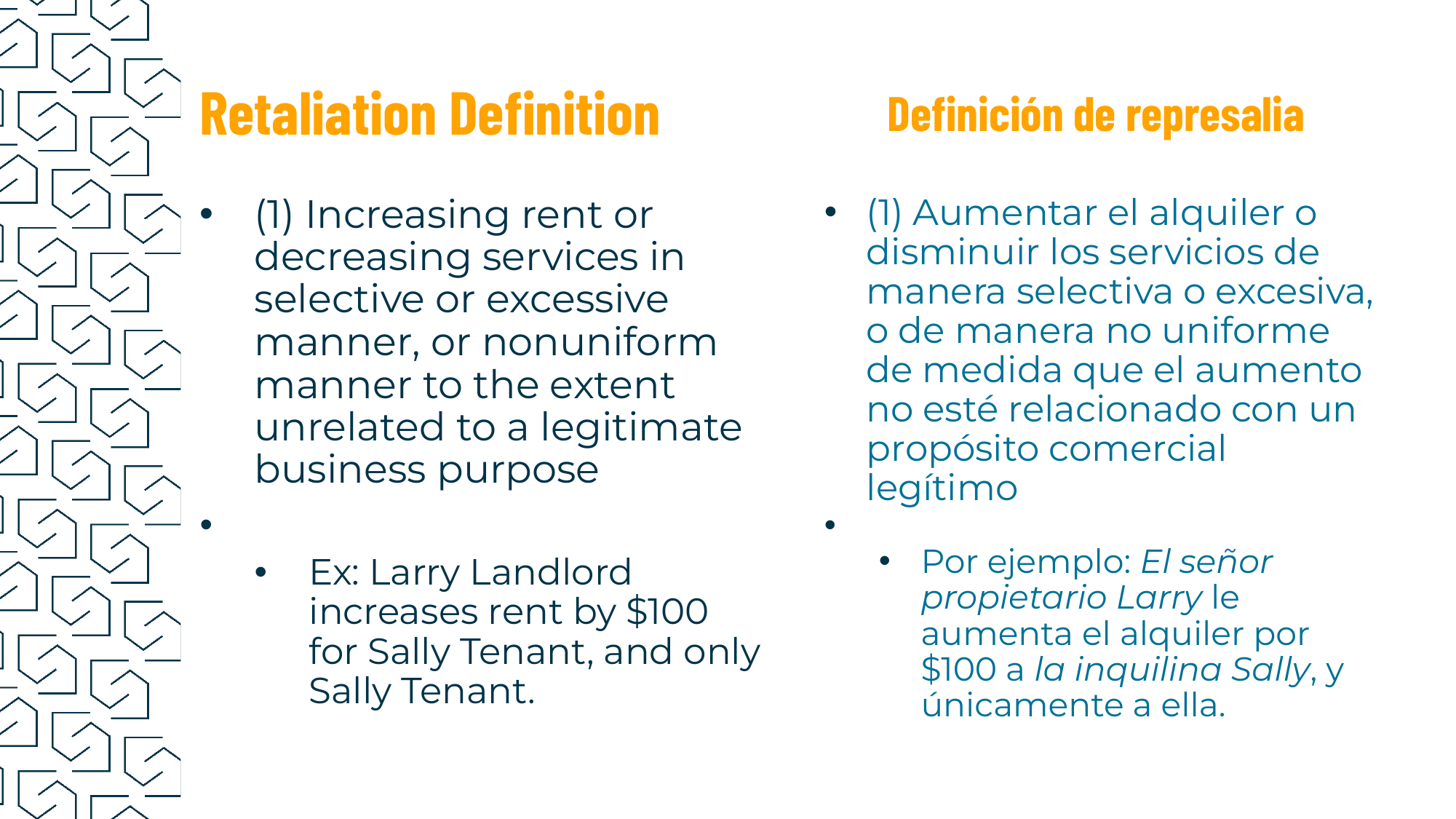

Retaliation Definition
Definición de represalia
(1) Increasing rent or decreasing services in selective or excessive manner, or nonuniform manner to the extent unrelated to a legitimate business purpose

Ex: Larry Landlord increases rent by $100 for Sally Tenant, and only Sally Tenant.
(1) Aumentar el alquiler o disminuir los servicios de manera selectiva o excesiva, o de manera no uniforme de medida que el aumento no esté relacionado con un propósito comercial legítimo

Por ejemplo: El señor propietario Larry le aumenta el alquiler por $100 a la inquilina Sally, y únicamente a ella.